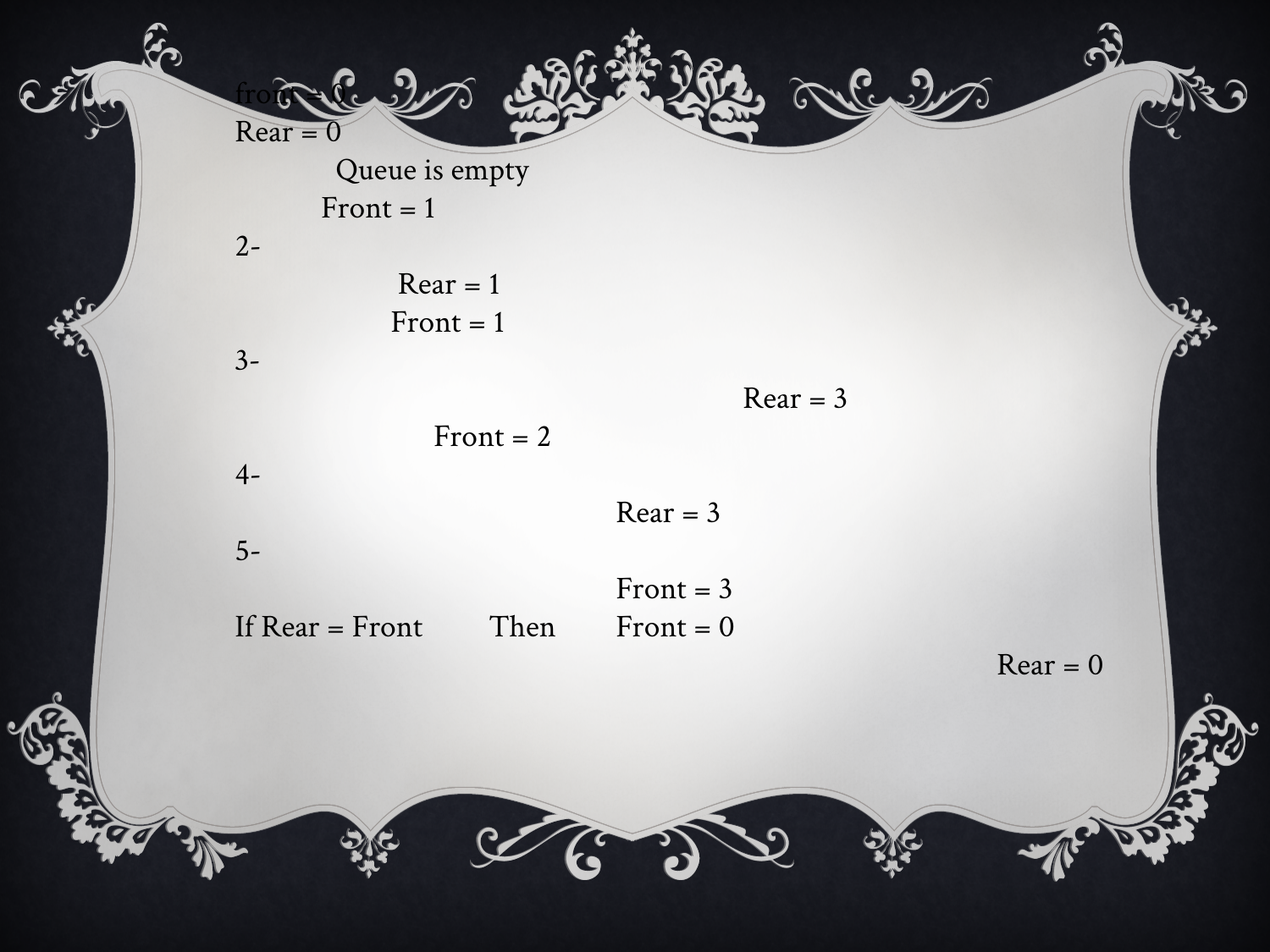

front = 0
Rear = 0
              Queue is empty
            Front = 1
2-
	     Rear = 1
	    Front = 1
3-
				Rear = 3
	          Front = 2
4-
			Rear = 3
5-
			Front = 3
If Rear = Front 	Then 	Front = 0
						Rear = 0